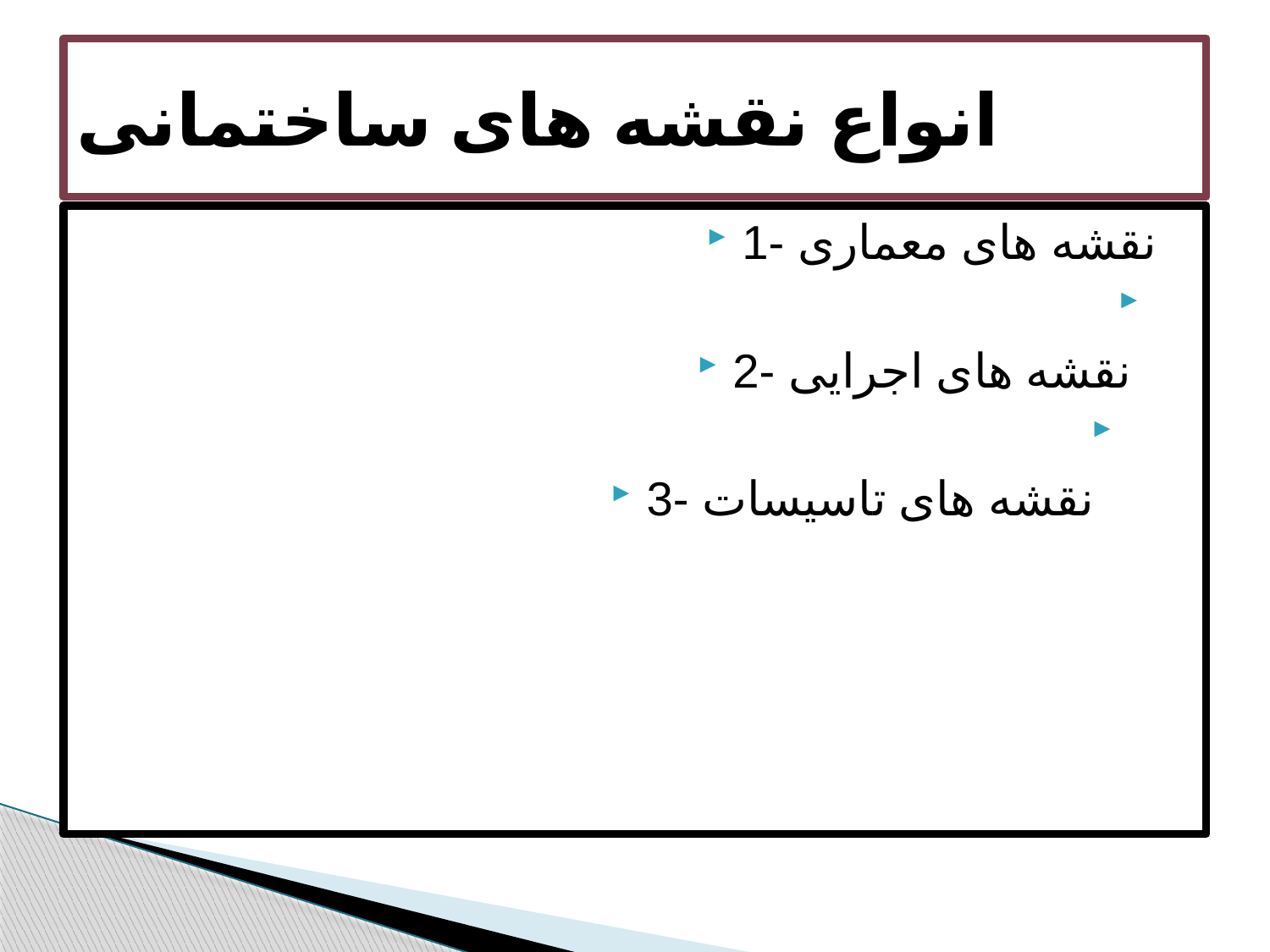

# انواع نقشه های ساختمانی
1- نقشه های معماری

2- نقشه های اجرایی

3- نقشه های تاسیسات